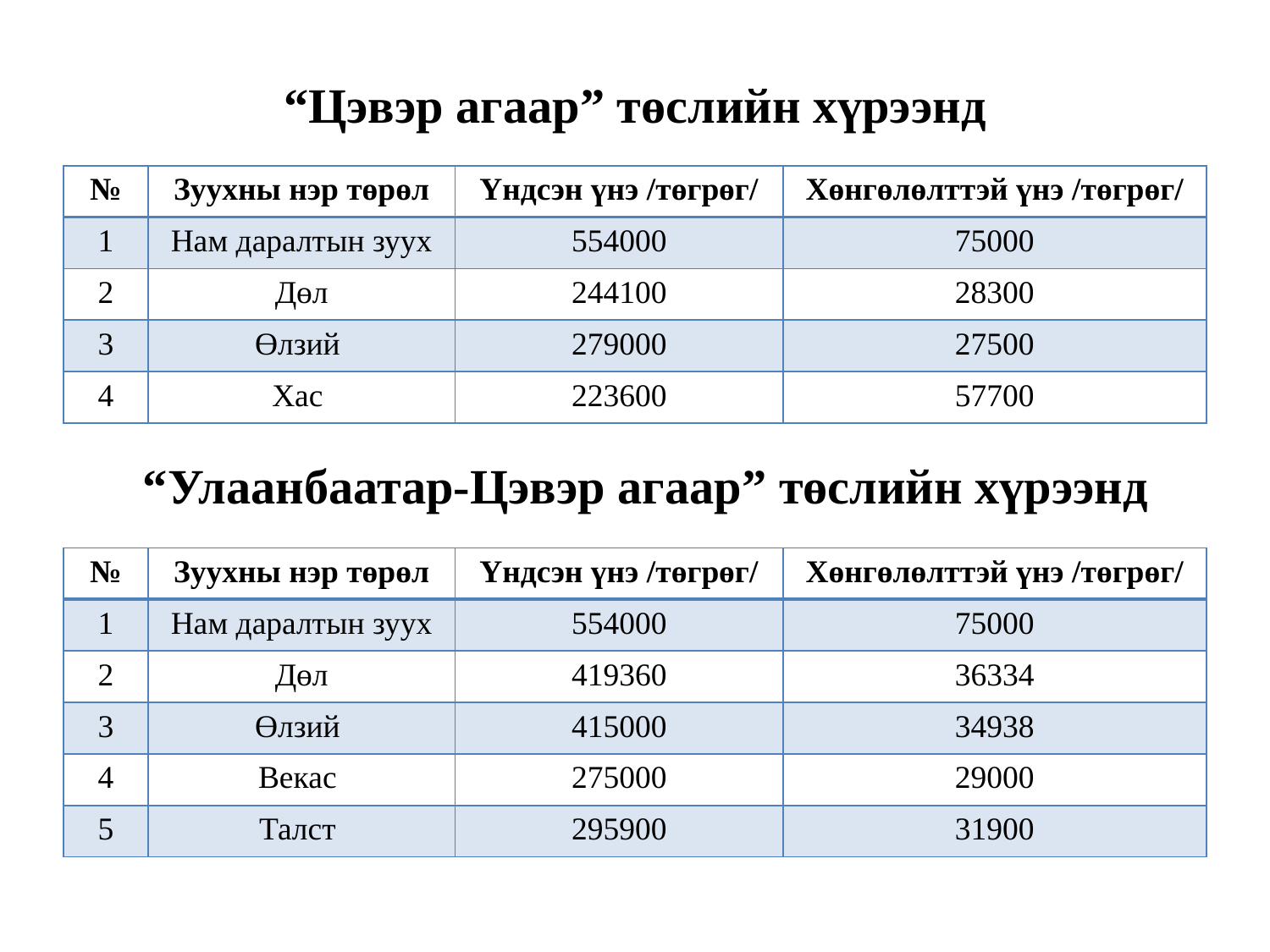

# “Цэвэр агаар” төслийн хүрээнд
| № | Зуухны нэр төрөл | Үндсэн үнэ /төгрөг/ | Хөнгөлөлттэй үнэ /төгрөг/ |
| --- | --- | --- | --- |
| 1 | Нам даралтын зуух | 554000 | 75000 |
| 2 | Дөл | 244100 | 28300 |
| 3 | Өлзий | 279000 | 27500 |
| 4 | Хас | 223600 | 57700 |
“Улаанбаатар-Цэвэр агаар” төслийн хүрээнд
| № | Зуухны нэр төрөл | Үндсэн үнэ /төгрөг/ | Хөнгөлөлттэй үнэ /төгрөг/ |
| --- | --- | --- | --- |
| 1 | Нам даралтын зуух | 554000 | 75000 |
| 2 | Дөл | 419360 | 36334 |
| 3 | Өлзий | 415000 | 34938 |
| 4 | Векас | 275000 | 29000 |
| 5 | Талст | 295900 | 31900 |